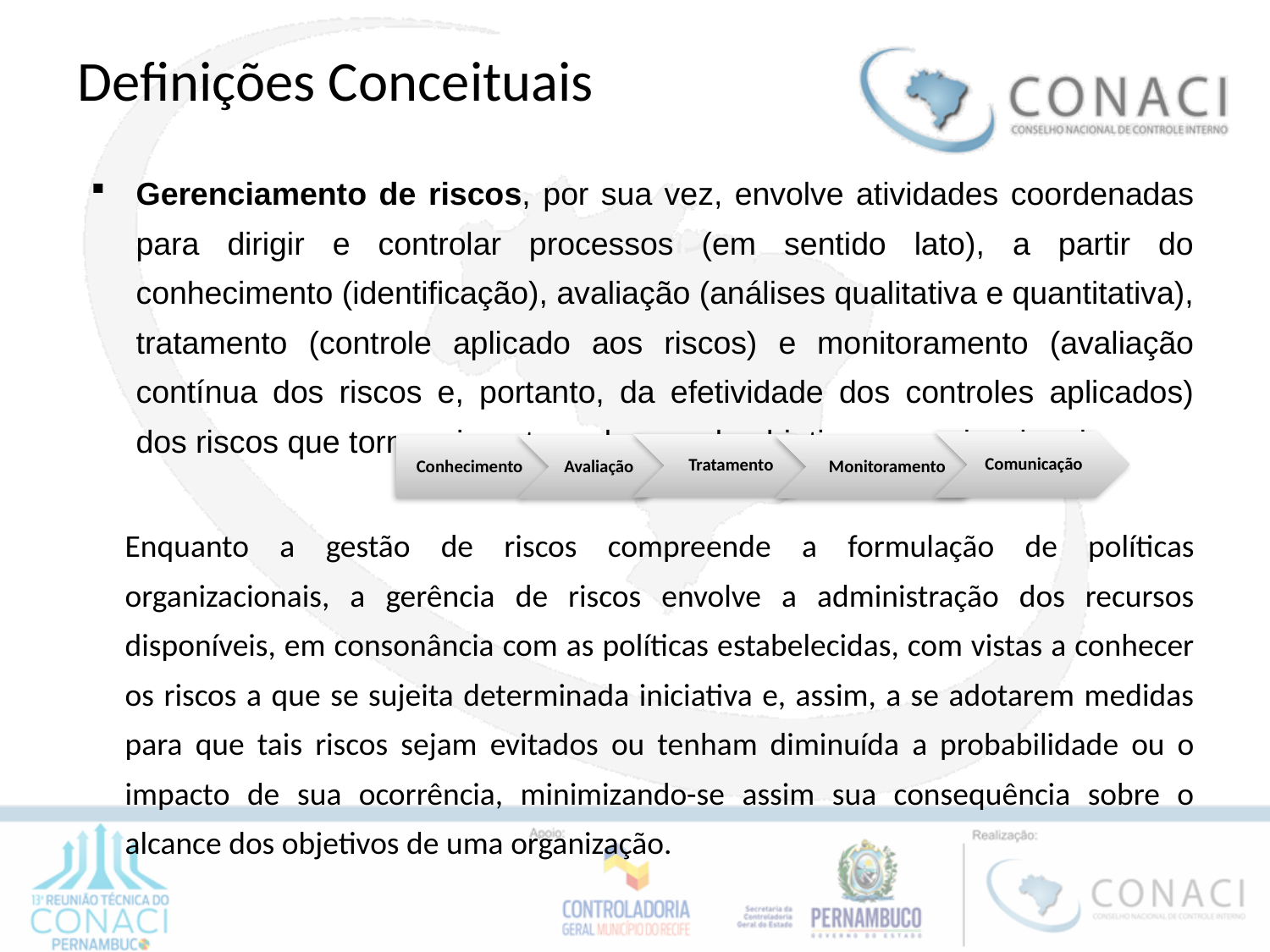

Definições Conceituais
Gerenciamento de riscos, por sua vez, envolve atividades coordenadas para dirigir e controlar processos (em sentido lato), a partir do conhecimento (identificação), avaliação (análises qualitativa e quantitativa), tratamento (controle aplicado aos riscos) e monitoramento (avaliação contínua dos riscos e, portanto, da efetividade dos controles aplicados) dos riscos que tornam incerto o alcance de objetivos organizacionais.
Comunicação
Tratamento
Avaliação
Monitoramento
Conhecimento
Enquanto a gestão de riscos compreende a formulação de políticas organizacionais, a gerência de riscos envolve a administração dos recursos disponíveis, em consonância com as políticas estabelecidas, com vistas a conhecer os riscos a que se sujeita determinada iniciativa e, assim, a se adotarem medidas para que tais riscos sejam evitados ou tenham diminuída a probabilidade ou o impacto de sua ocorrência, minimizando-se assim sua consequência sobre o alcance dos objetivos de uma organização.